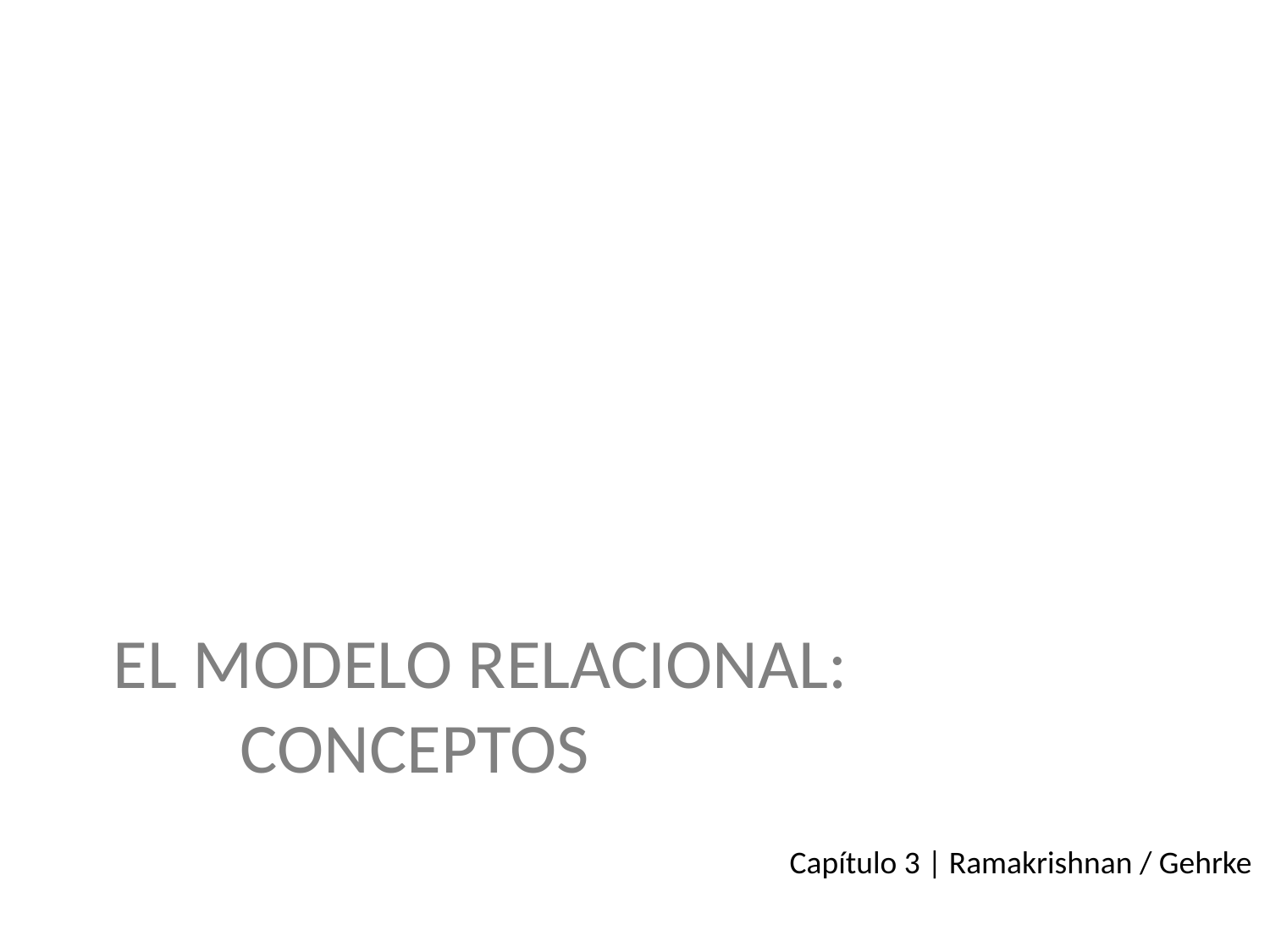

# El Modelo Relacional: Conceptos
Capítulo 3 | Ramakrishnan / Gehrke